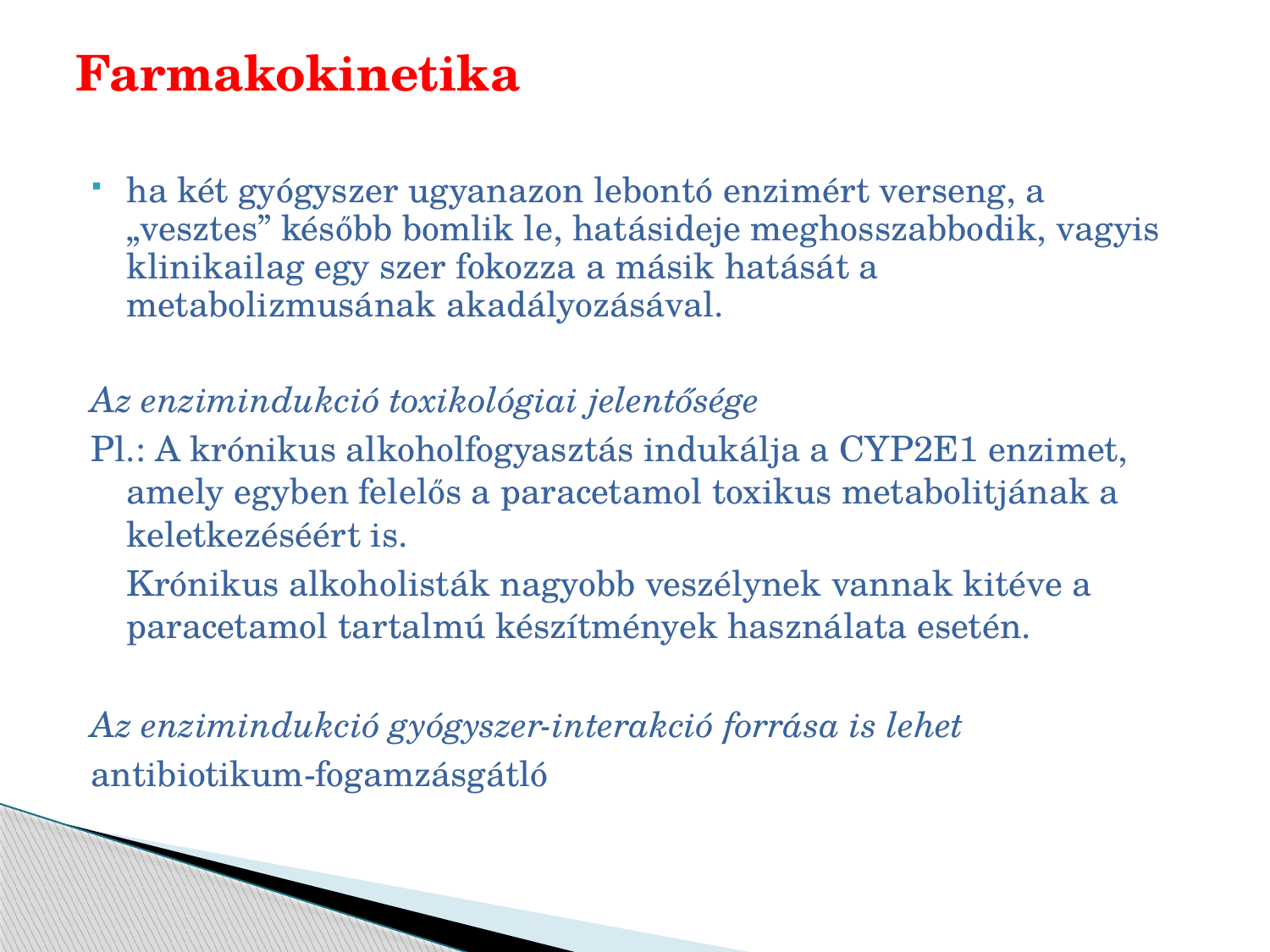

# Farmakokinetika
ha két gyógyszer ugyanazon lebontó enzimért verseng, a „vesztes” később bomlik le, hatásideje meghosszabbodik, vagyis klinikailag egy szer fokozza a másik hatását a metabolizmusának akadályozásával.

Az enzimindukció toxikológiai jelentősége
Pl.: A krónikus alkoholfogyasztás indukálja a CYP2E1 enzimet, amely egyben felelős a paracetamol toxikus metabolitjának a keletkezéséért is.
	Krónikus alkoholisták nagyobb veszélynek vannak kitéve a  paracetamol tartalmú készítmények használata esetén.

Az enzimindukció gyógyszer-interakció forrása is lehet
antibiotikum-fogamzásgátló